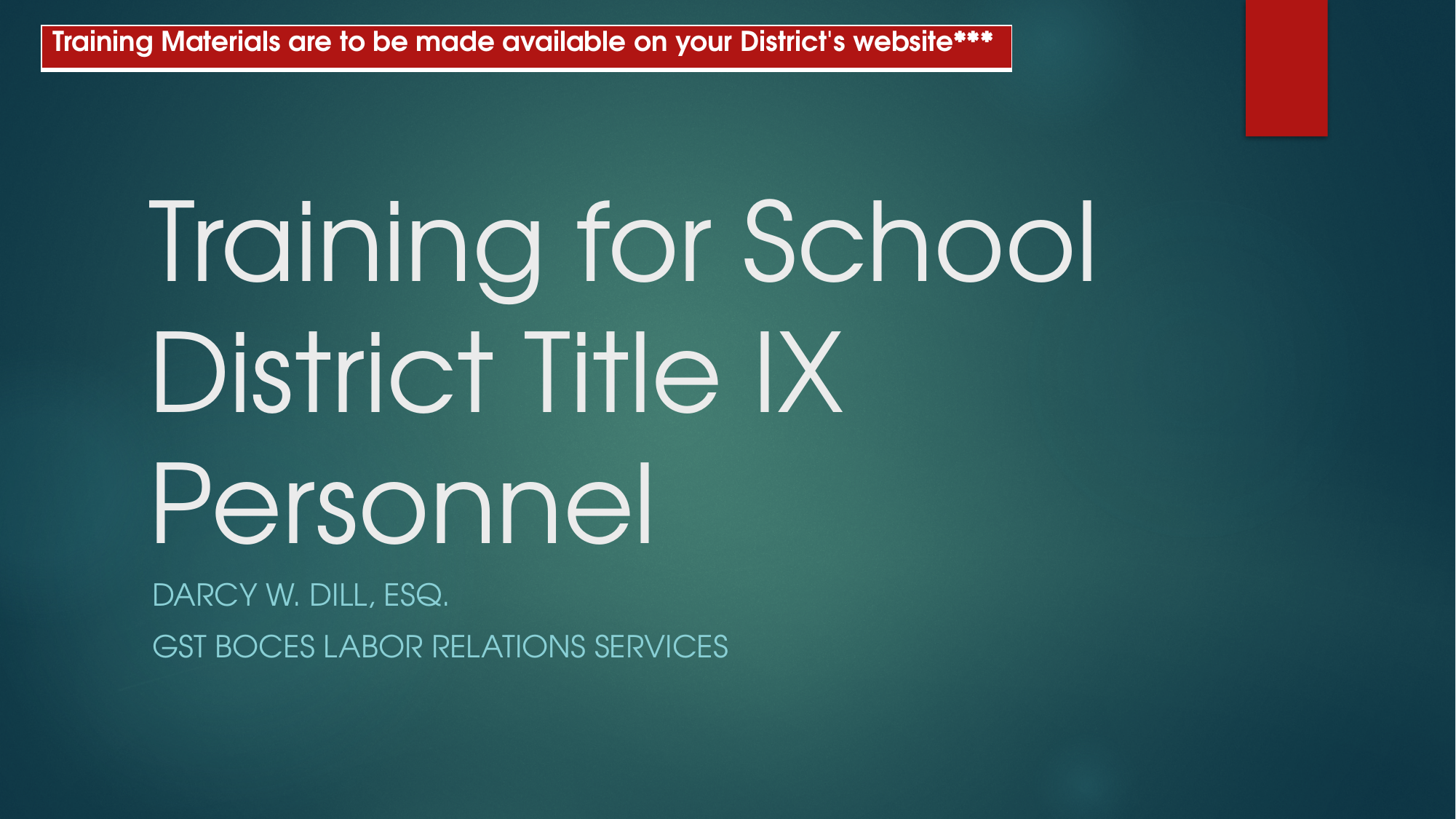

| Training Materials are to be made available on your District's website\*\*\* |
| --- |
# Training for School District Title IX Personnel
Darcy W. Dill, Esq.
Gst boces labor relations services